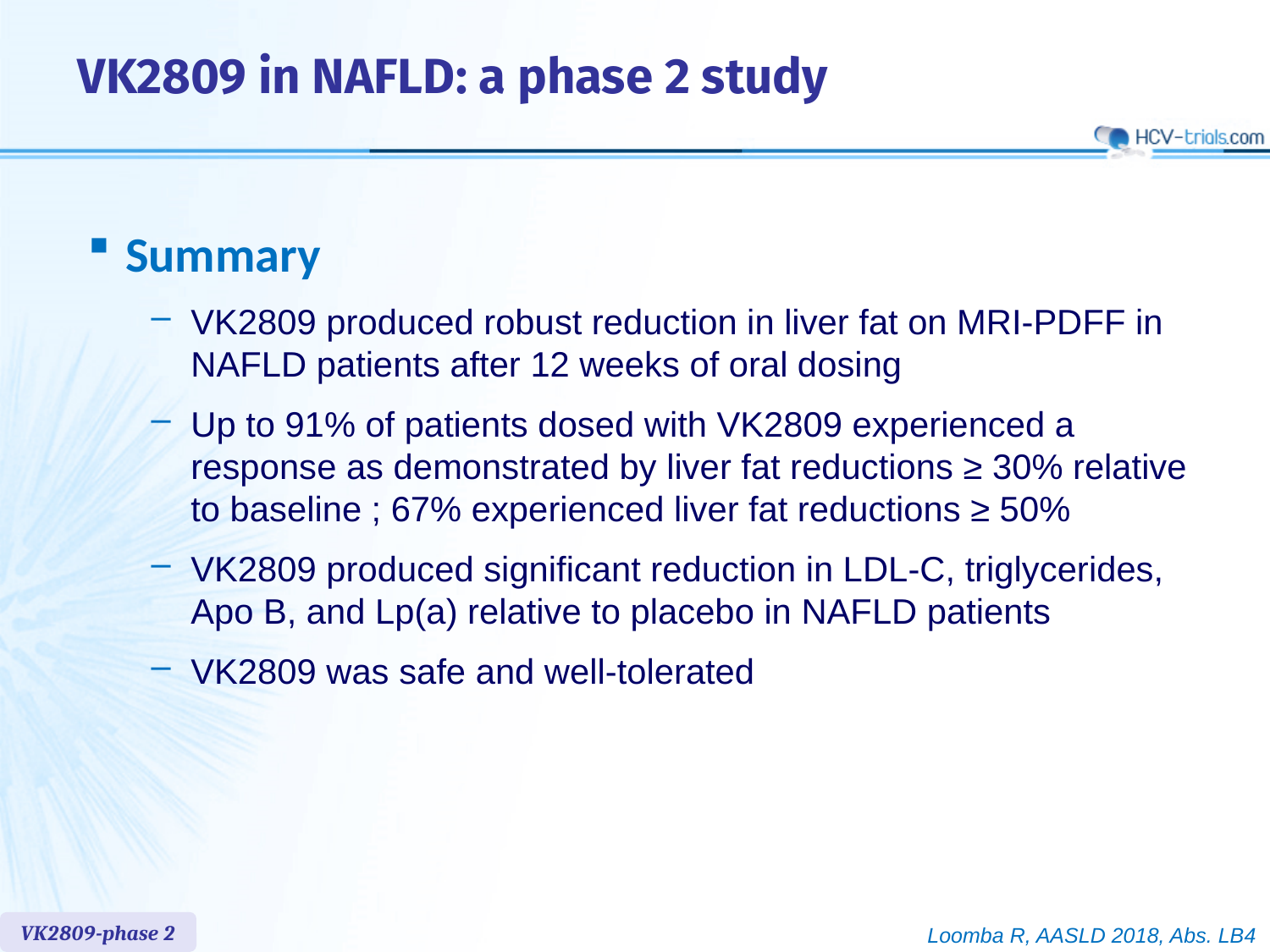

# VK2809 in NAFLD: a phase 2 study
Summary
VK2809 produced robust reduction in liver fat on MRI-PDFF in NAFLD patients after 12 weeks of oral dosing
Up to 91% of patients dosed with VK2809 experienced a response as demonstrated by liver fat reductions ≥ 30% relative to baseline ; 67% experienced liver fat reductions ≥ 50%
VK2809 produced significant reduction in LDL-C, triglycerides, Apo B, and Lp(a) relative to placebo in NAFLD patients
VK2809 was safe and well-tolerated
VK2809-phase 2
Loomba R, AASLD 2018, Abs. LB4